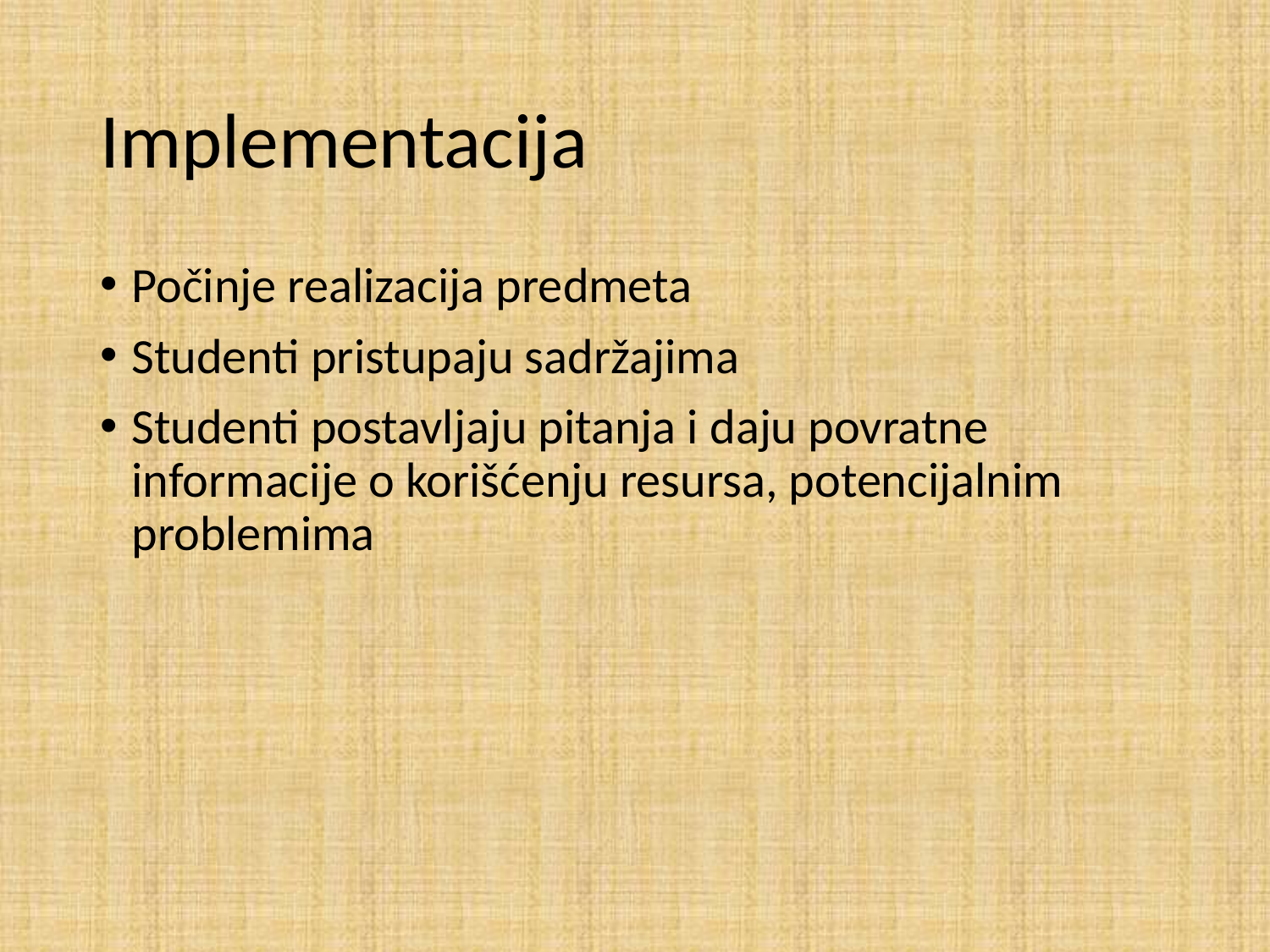

# Implementacija
Počinje realizacija predmeta
Studenti pristupaju sadržajima
Studenti postavljaju pitanja i daju povratne informacije o korišćenju resursa, potencijalnim problemima